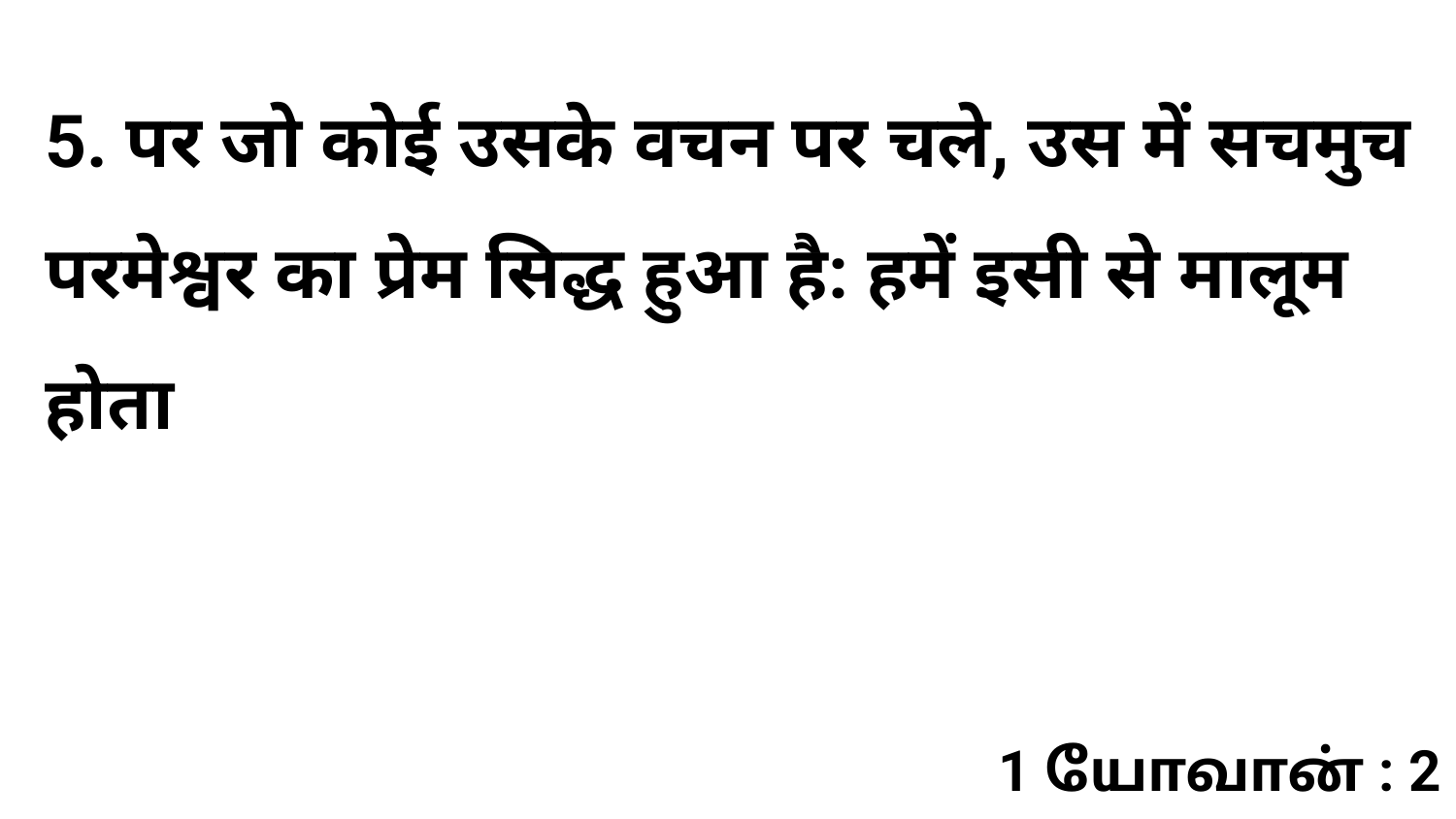

5. पर जो कोई उसके वचन पर चले, उस में सचमुच परमेश्वर का प्रेम सिद्ध हुआ है: हमें इसी से मालूम होता
1 யோவான் : 2